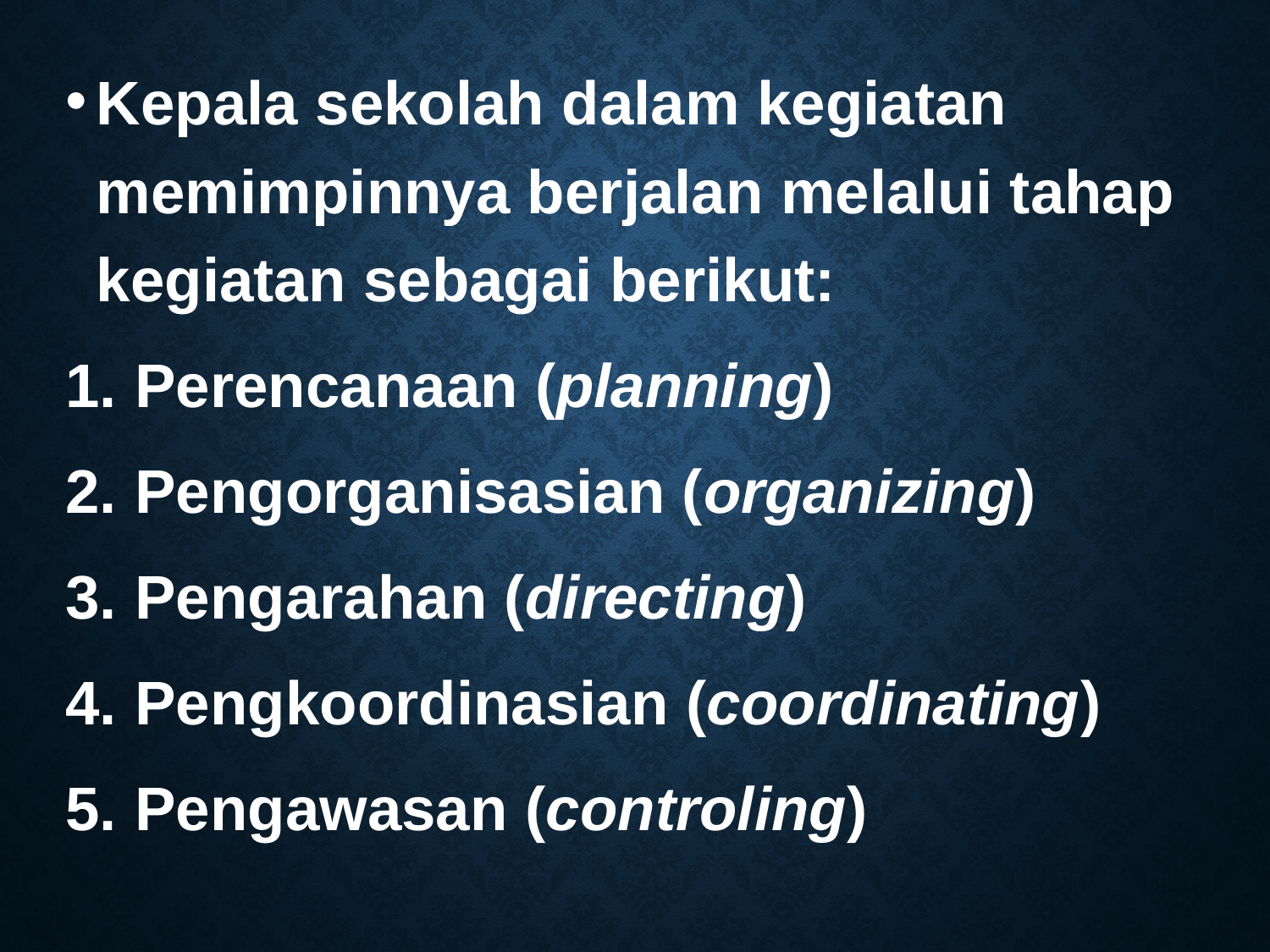

Kepala sekolah dalam kegiatan memimpinnya berjalan melalui tahap kegiatan sebagai berikut:
Perencanaan (planning)
Pengorganisasian (organizing)
Pengarahan (directing)
Pengkoordinasian (coordinating)
Pengawasan (controling)